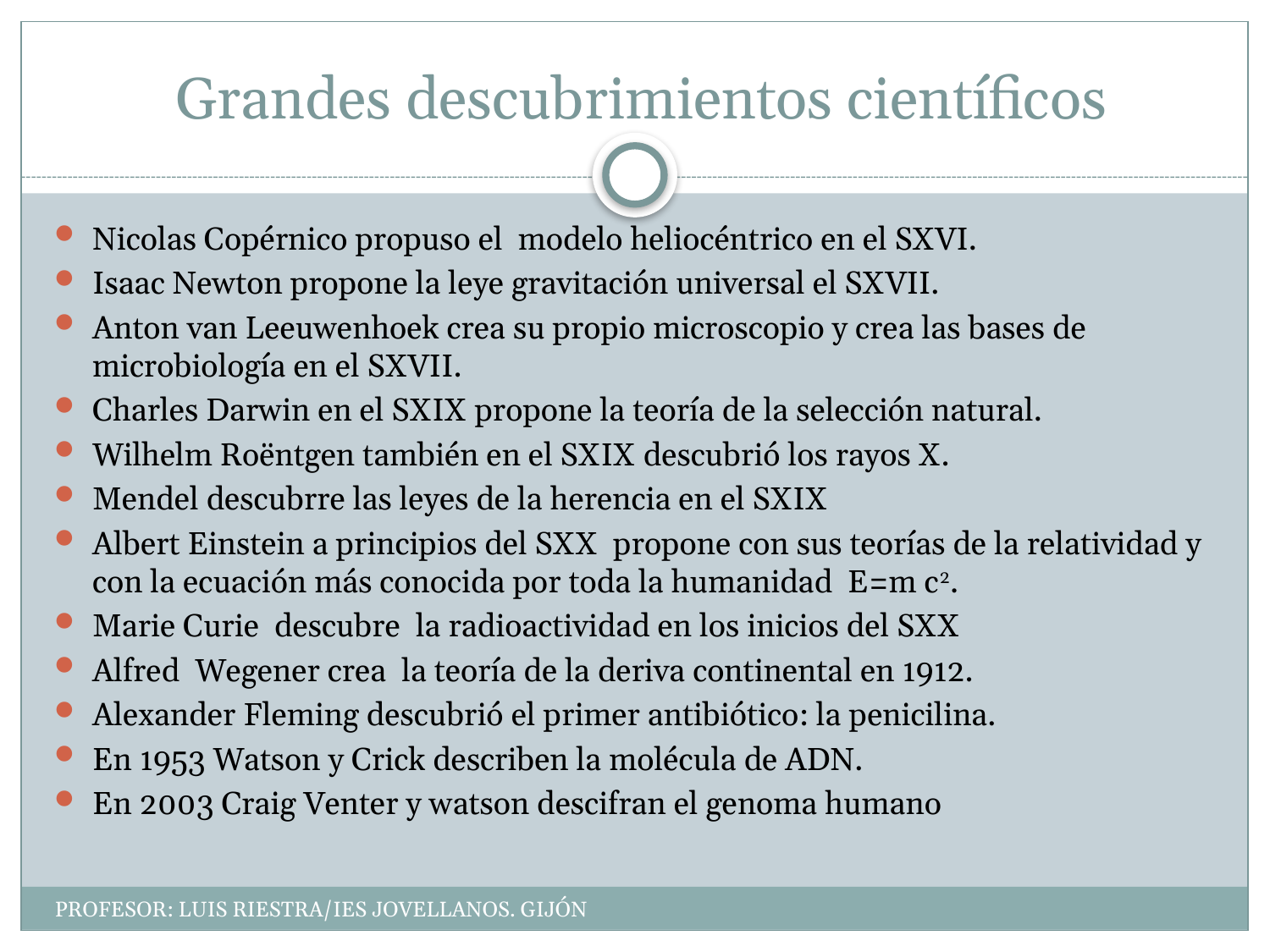

# Grandes descubrimientos científicos
Nicolas Copérnico propuso el  modelo heliocéntrico en el SXVI.
Isaac Newton propone la leye gravitación universal el SXVII.
Anton van Leeuwenhoek crea su propio microscopio y crea las bases de microbiología en el SXVII.
Charles Darwin en el SXIX propone la teoría de la selección natural.
Wilhelm Roëntgen también en el SXIX descubrió los rayos X.
Mendel descubrre las leyes de la herencia en el SXIX
Albert Einstein a principios del SXX  propone con sus teorías de la relatividad y con la ecuación más conocida por toda la humanidad  E=m c2.
Marie Curie  descubre  la radioactividad en los inicios del SXX
Alfred  Wegener crea  la teoría de la deriva continental en 1912.
Alexander Fleming descubrió el primer antibiótico: la penicilina.
En 1953 Watson y Crick describen la molécula de ADN.
En 2003 Craig Venter y watson descifran el genoma humano

PROFESOR: LUIS RIESTRA/IES JOVELLANOS. GIJÓN